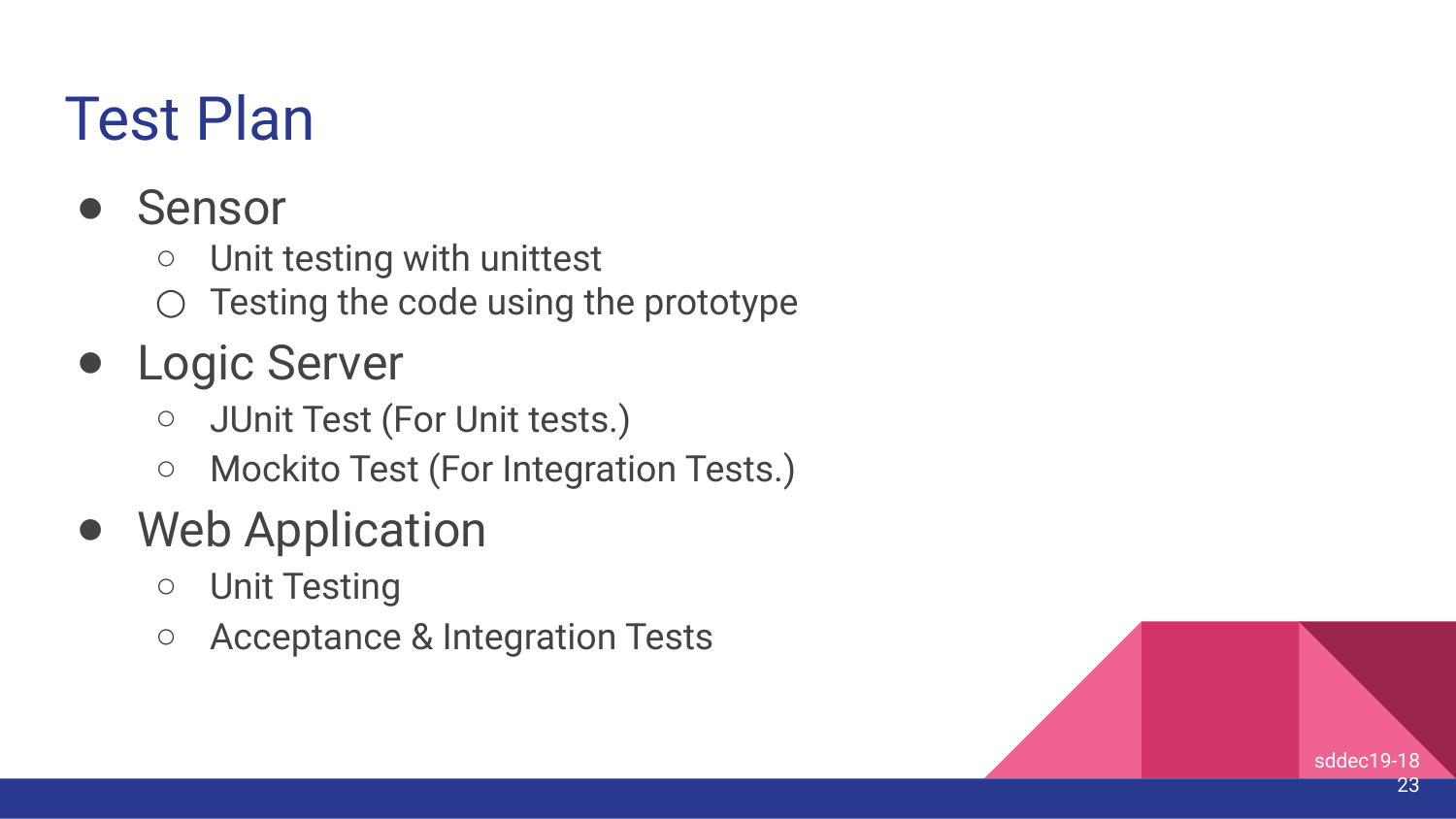

# Test Plan
Sensor
Unit testing with unittest
Testing the code using the prototype
Logic Server
JUnit Test (For Unit tests.)
Mockito Test (For Integration Tests.)
Web Application
Unit Testing
Acceptance & Integration Tests
sddec19-18
23